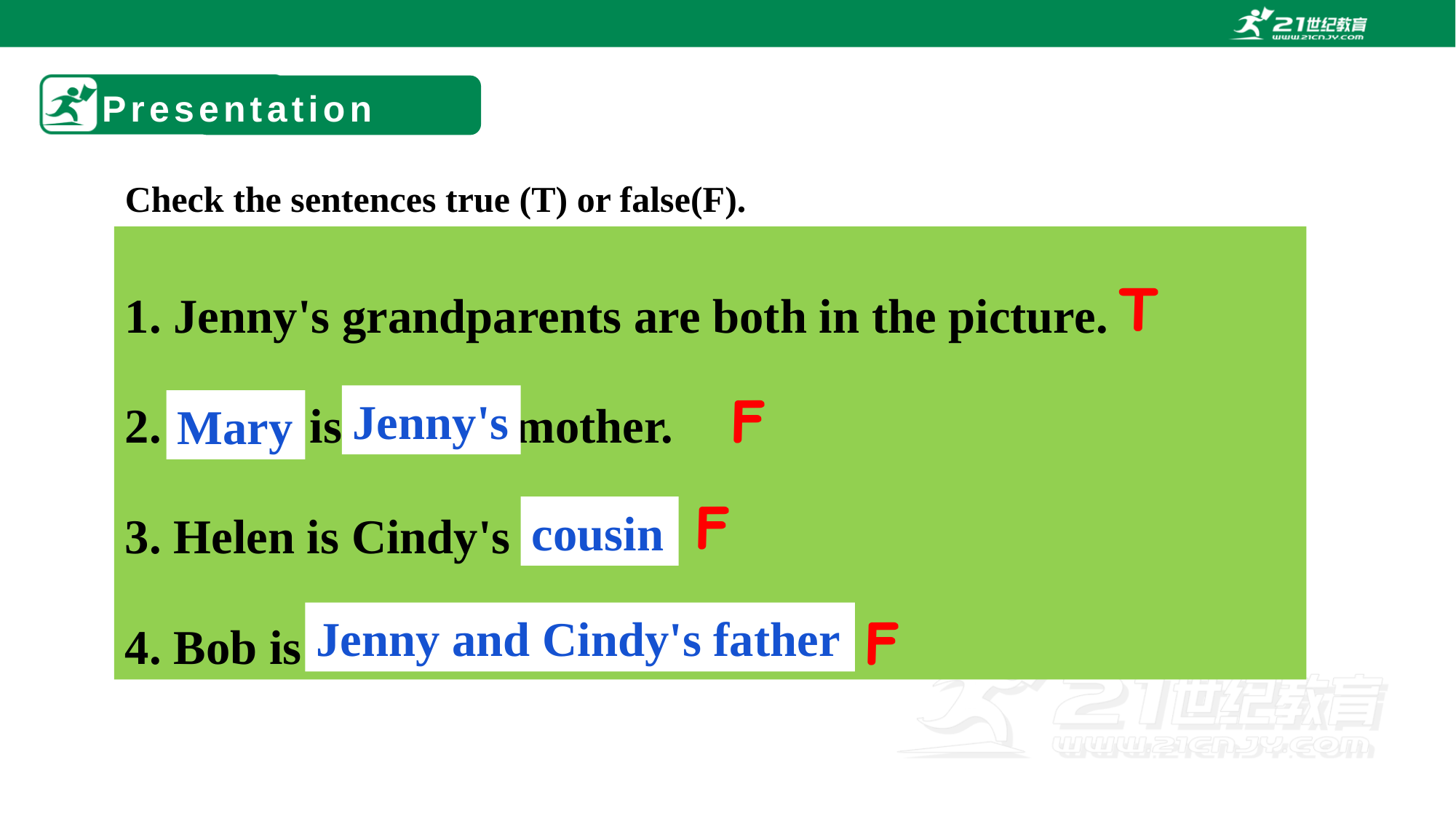

# Presentation
Check the sentences true (T) or false(F).
1. Jenny's grandparents are both in the picture.
2. Jenny is Mary's mother.
3. Helen is Cindy's sister.
4. Bob is Helen's father.
T
F
Jenny's
Mary
F
cousin
Jenny and Cindy's father
F